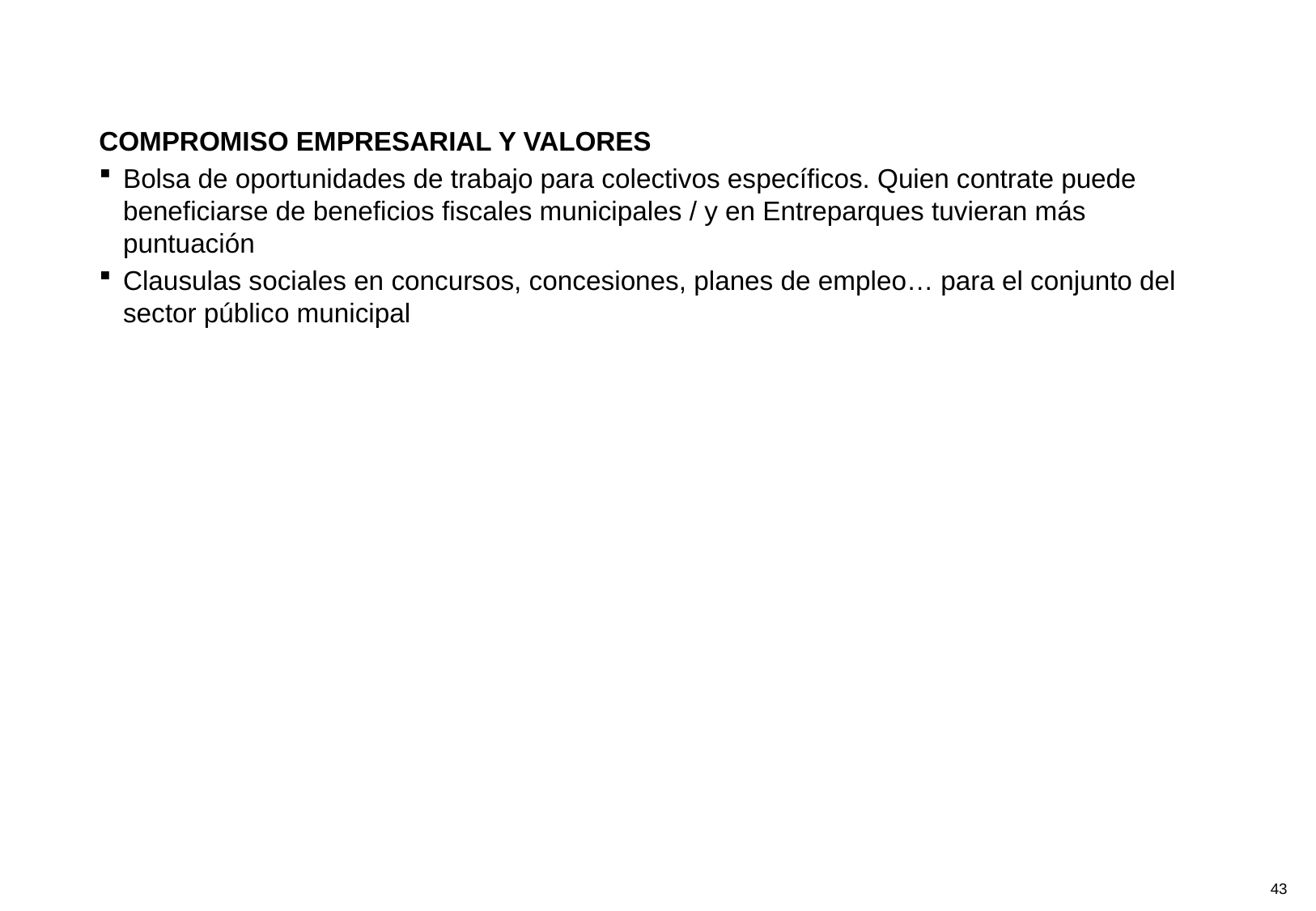

COMPROMISO EMPRESARIAL Y VALORES
Bolsa de oportunidades de trabajo para colectivos específicos. Quien contrate puede beneficiarse de beneficios fiscales municipales / y en Entreparques tuvieran más puntuación
Clausulas sociales en concursos, concesiones, planes de empleo… para el conjunto del sector público municipal